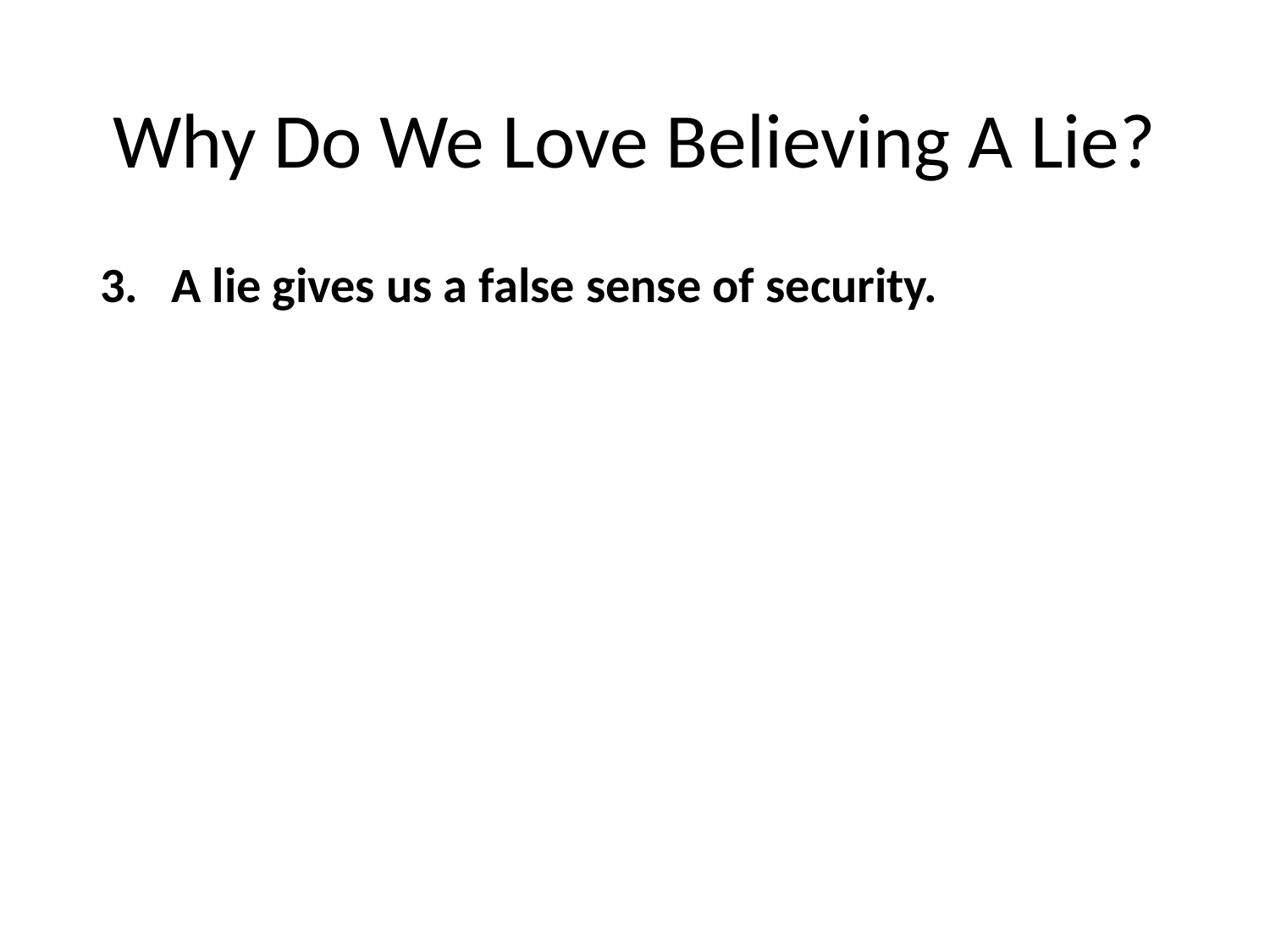

# Why Do We Love Believing A Lie?
A lie gives us a false sense of security.